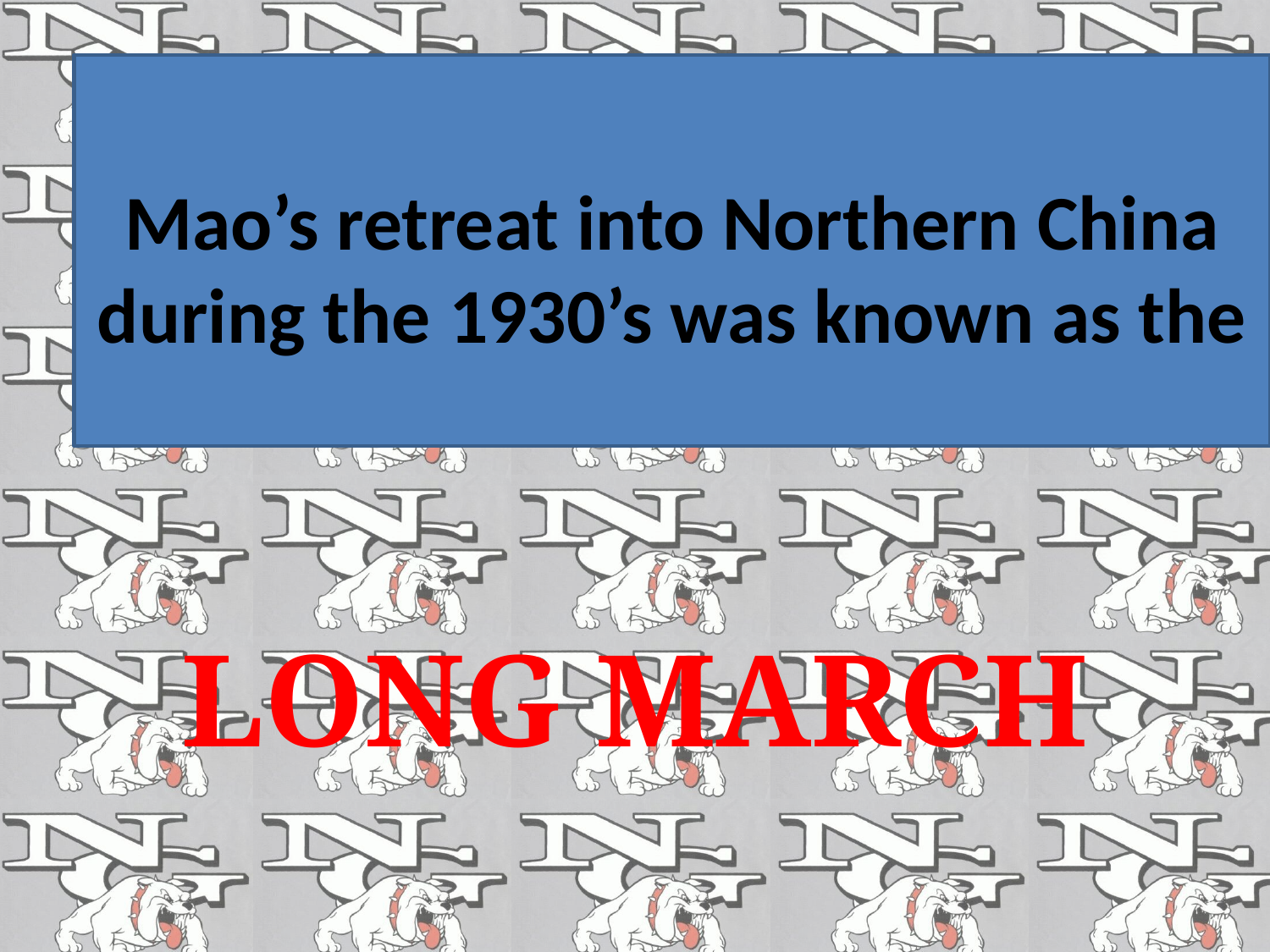

# Mao’s retreat into Northern China during the 1930’s was known as the
LONG MARCH